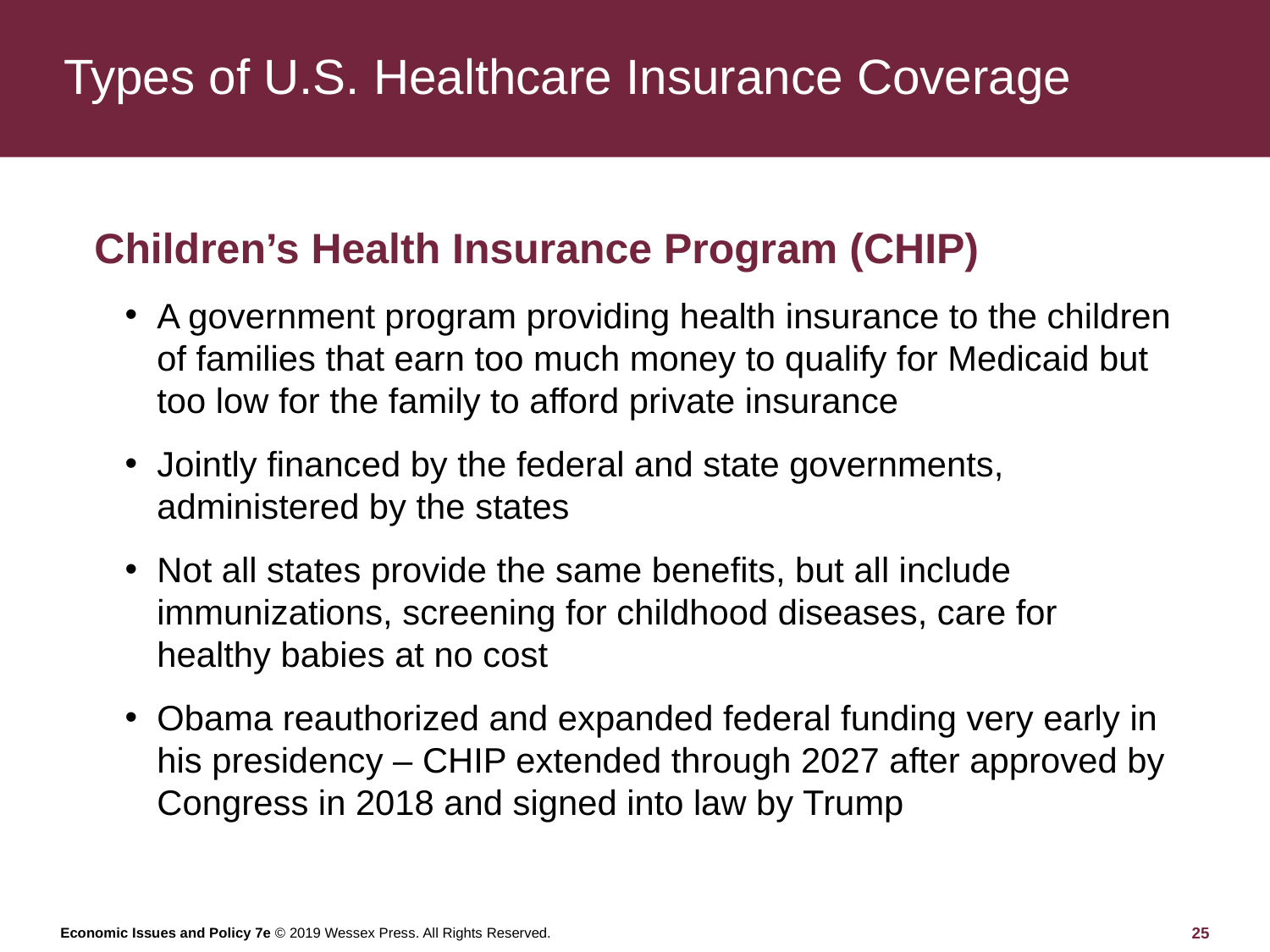

# Types of U.S. Healthcare Insurance Coverage
Children’s Health Insurance Program (CHIP)
A government program providing health insurance to the children of families that earn too much money to qualify for Medicaid but too low for the family to afford private insurance
Jointly financed by the federal and state governments, administered by the states
Not all states provide the same benefits, but all include immunizations, screening for childhood diseases, care for healthy babies at no cost
Obama reauthorized and expanded federal funding very early in his presidency – CHIP extended through 2027 after approved by Congress in 2018 and signed into law by Trump